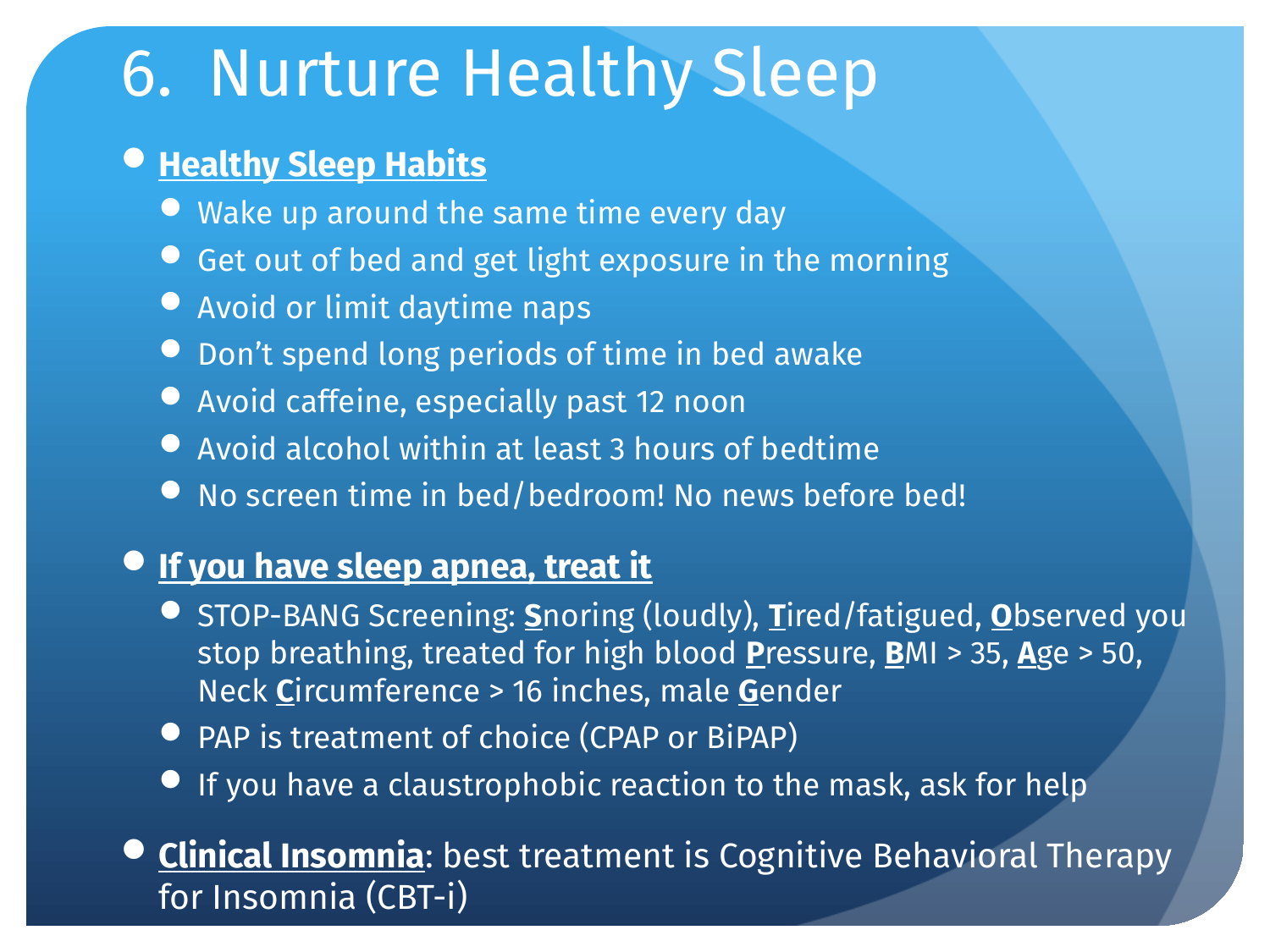

# 6.  Nurture Healthy Sleep
Healthy Sleep Habits
Wake up around the same time every day
Get out of bed and get light exposure in the morning
Avoid or limit daytime naps
Don’t spend long periods of time in bed awake
Avoid caffeine, especially past 12 noon
Avoid alcohol within at least 3 hours of bedtime
No screen time in bed/bedroom! No news before bed!
If you have sleep apnea, treat it
STOP-BANG Screening: Snoring (loudly), Tired/fatigued, Observed you stop breathing, treated for high blood Pressure, BMI > 35, Age > 50, Neck Circumference > 16 inches, male Gender
PAP is treatment of choice (CPAP or BiPAP)
If you have a claustrophobic reaction to the mask, ask for help
Clinical Insomnia: best treatment is Cognitive Behavioral Therapy for Insomnia (CBT-i)